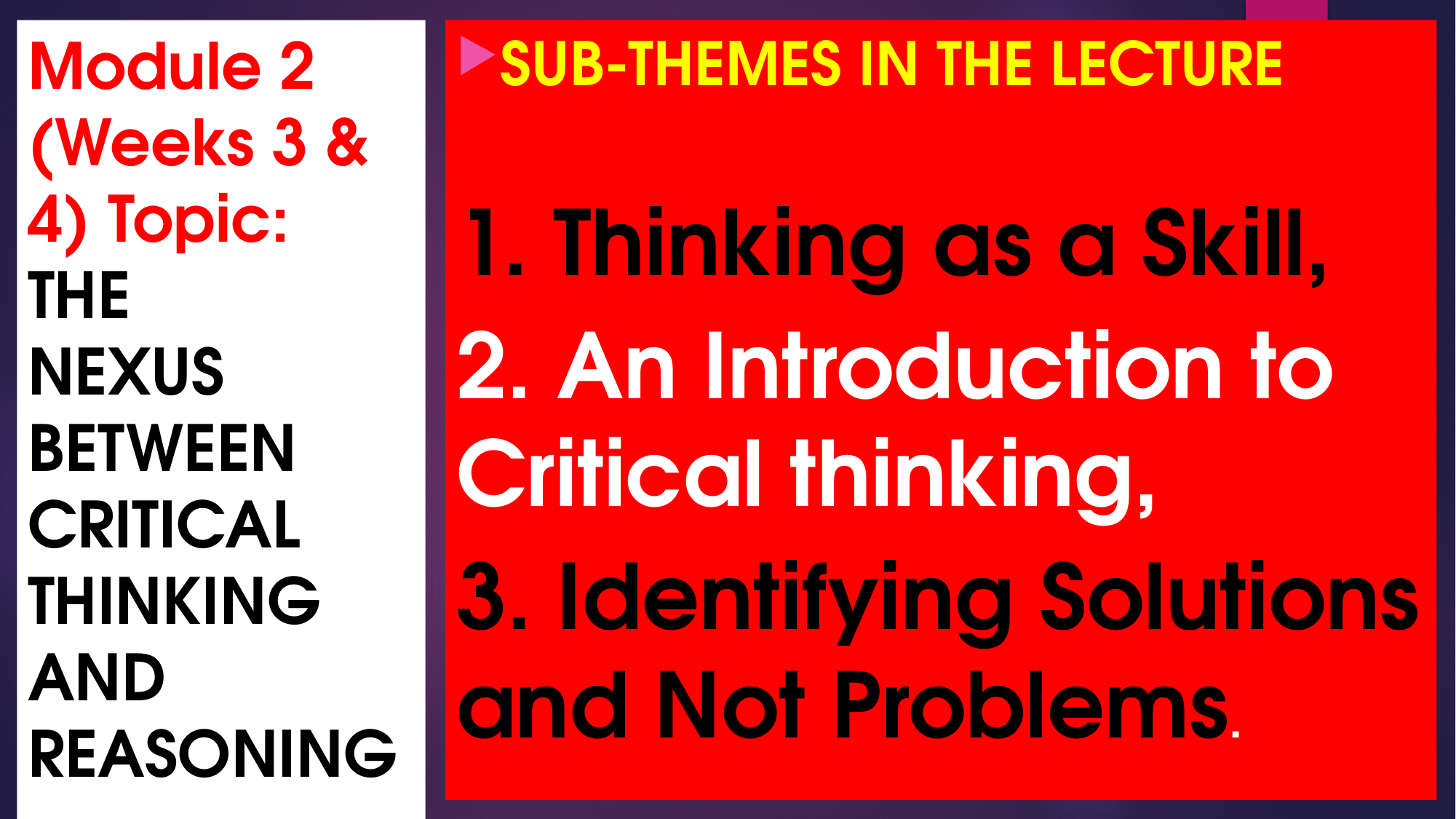

# Module 2 (Weeks 3 & 4) Topic: THE NEXUS BETWEEN CRITICAL THINKING AND REASONING
SUB-THEMES IN THE LECTURE

1. Thinking as a Skill,
2. An Introduction to Critical thinking,
3. Identifying Solutions and Not Problems.